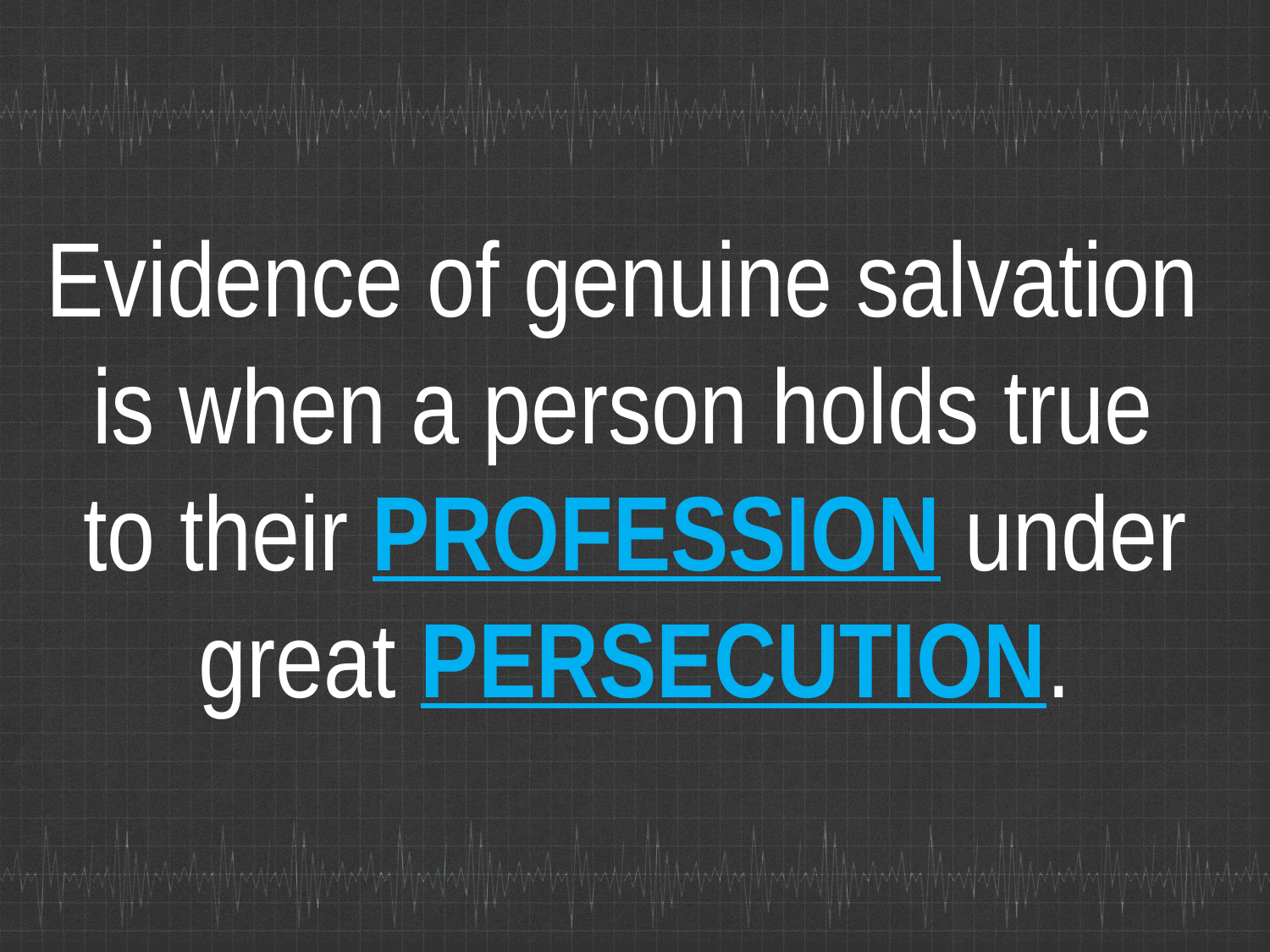

Evidence of genuine salvation
is when a person holds true
to their PROFESSION under great PERSECUTION.